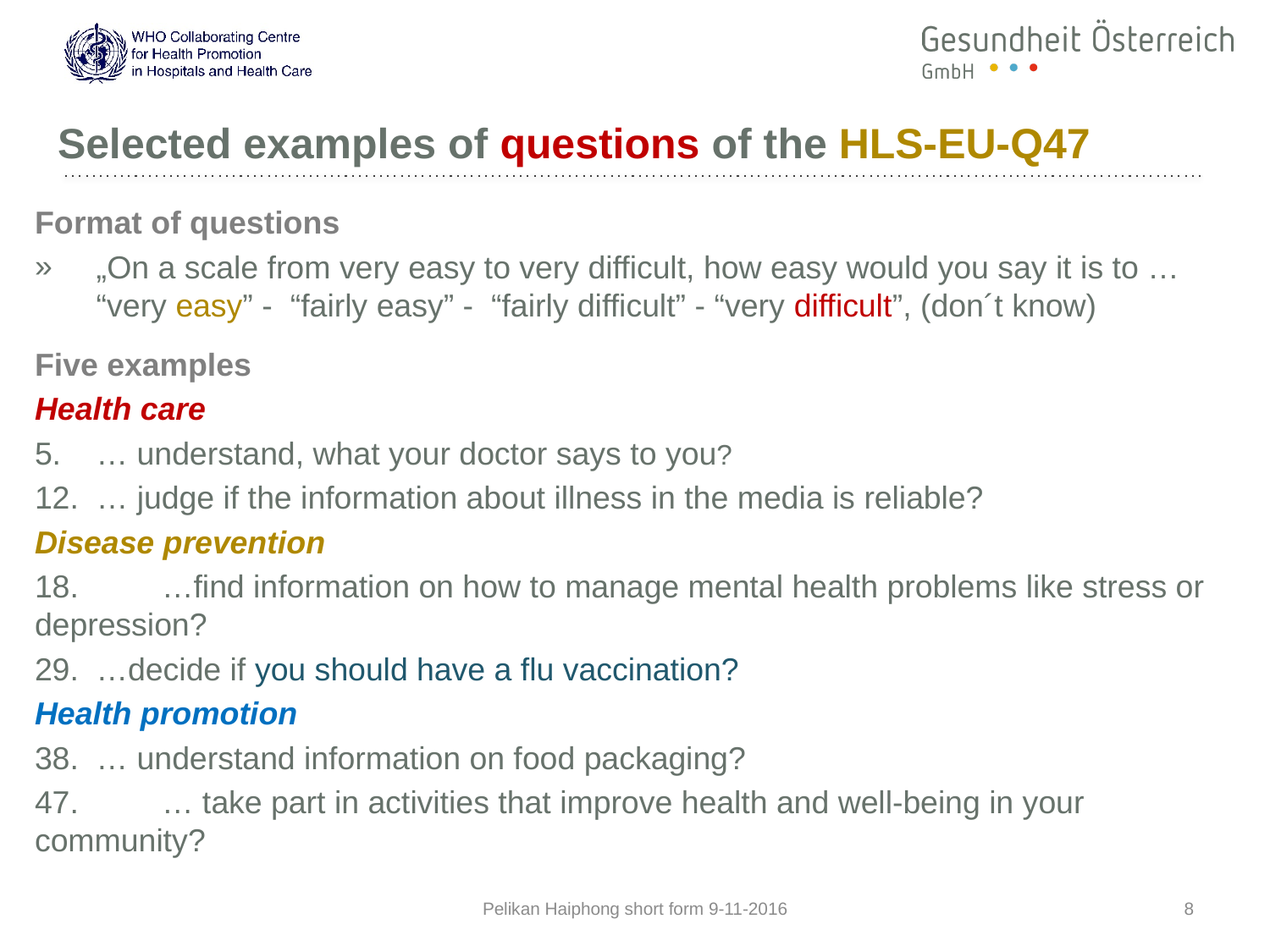

# Selected examples of questions of the HLS-EU-Q47
Format of questions
„On a scale from very easy to very difficult, how easy would you say it is to … “very easy” -  “fairly easy” -  “fairly difficult” - “very difficult”, (don´t know)
Five examples
Health care
5. 	… understand, what your doctor says to you?
12.  … judge if the information about illness in the media is reliable?
Disease prevention
18.	…find information on how to manage mental health problems like stress or depression?
29.	…decide if you should have a flu vaccination?
Health promotion
38. 	… understand information on food packaging?
47. 	… take part in activities that improve health and well-being in your community?

Pelikan Haiphong short form 9-11-2016
8